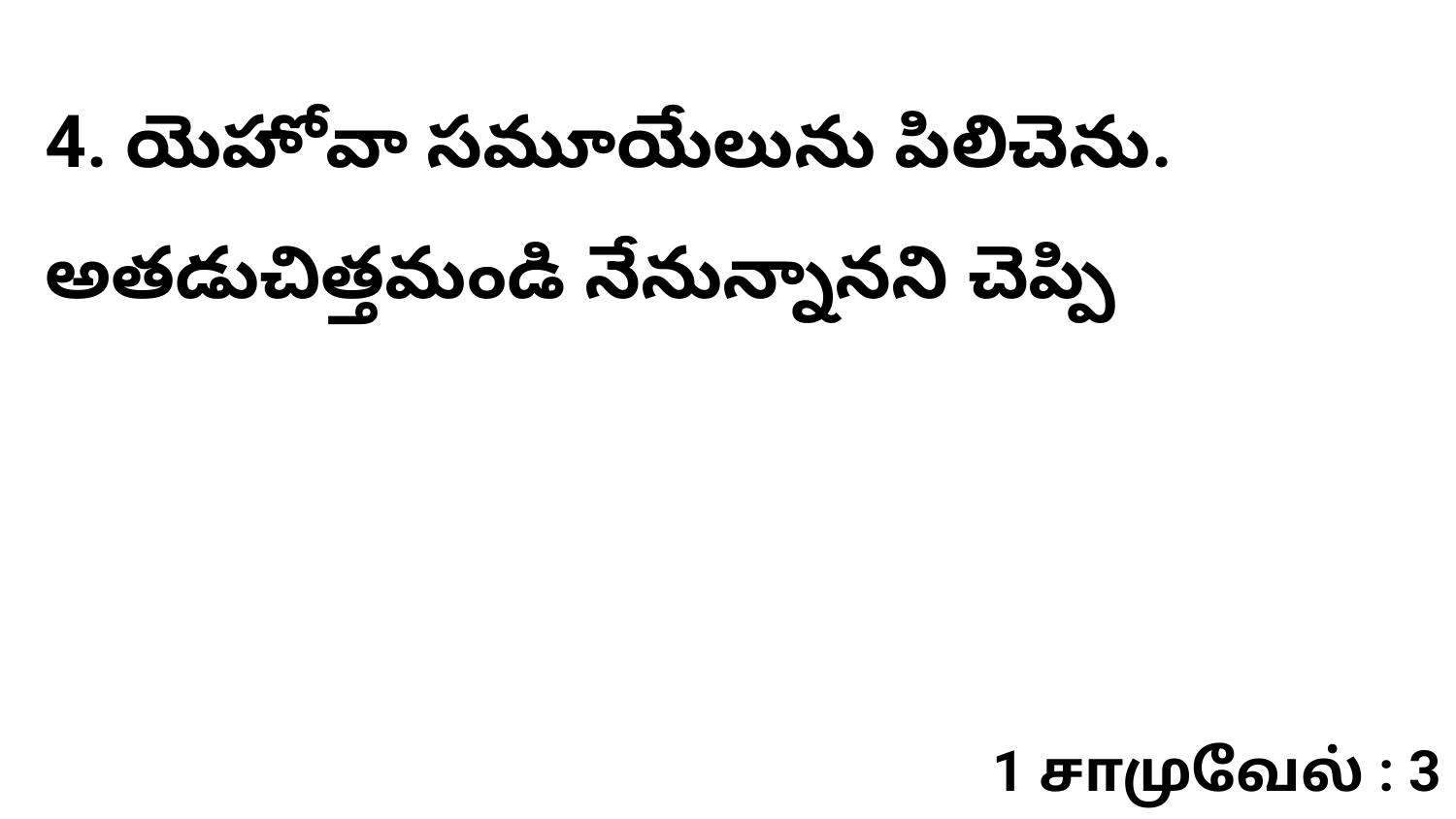

4. యెహోవా సమూయేలును పిలిచెను. అతడుచిత్తమండి నేనున్నానని చెప్పి
1 சாமுவேல் : 3